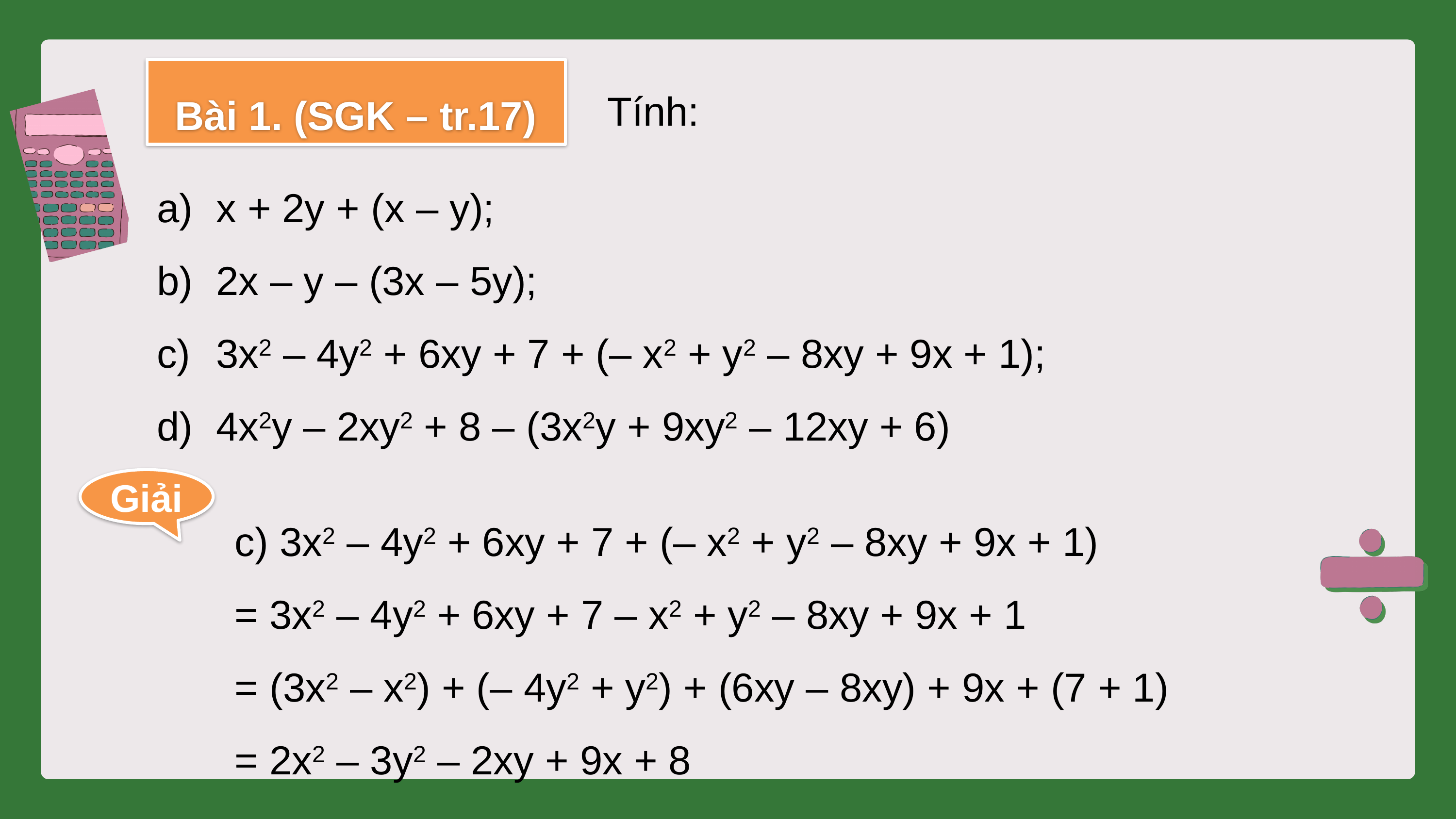

Tính:

Bài 1. (SGK – tr.17)

x + 2y + (x – y);
2x – y – (3x – 5y);
3x2 – 4y2 + 6xy + 7 + (– x2 + y2 – 8xy + 9x + 1);
4x2y – 2xy2 + 8 – (3x2y + 9xy2 – 12xy + 6)
Giải
c) 3x2 – 4y2 + 6xy + 7 + (– x2 + y2 – 8xy + 9x + 1)
= 3x2 – 4y2 + 6xy + 7 – x2 + y2 – 8xy + 9x + 1
= (3x2 – x2) + (– 4y2 + y2) + (6xy – 8xy) + 9x + (7 + 1)
= 2x2 – 3y2 – 2xy + 9x + 8